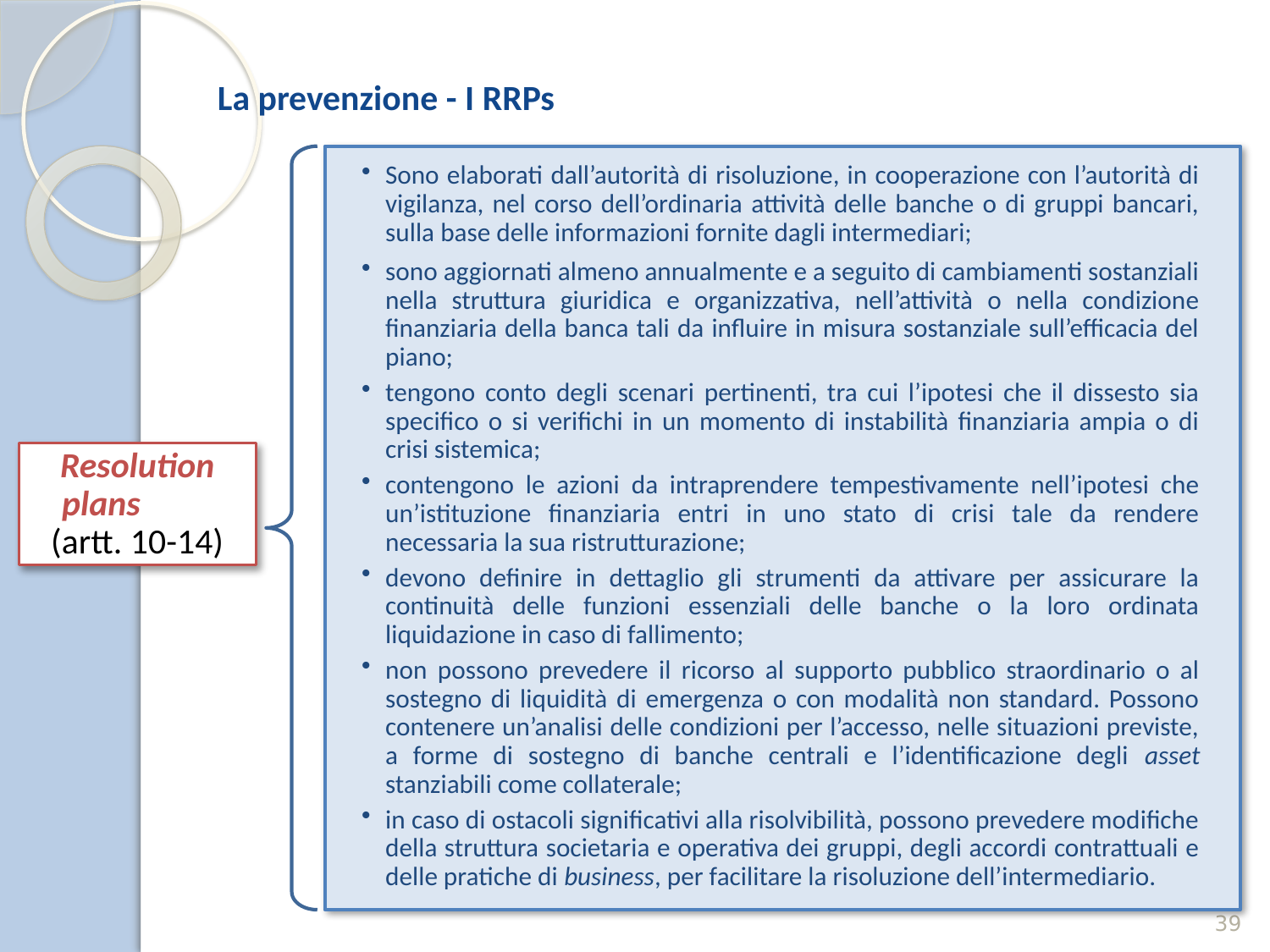

La prevenzione - I RRPs

Sono elaborati dall’autorità di risoluzione, in cooperazione con l’autorità di vigilanza, nel corso dell’ordinaria attività delle banche o di gruppi bancari, sulla base delle informazioni fornite dagli intermediari;
sono aggiornati almeno annualmente e a seguito di cambiamenti sostanziali nella struttura giuridica e organizzativa, nell’attività o nella condizione finanziaria della banca tali da influire in misura sostanziale sull’efficacia del piano;
tengono conto degli scenari pertinenti, tra cui l’ipotesi che il dissesto sia specifico o si verifichi in un momento di instabilità finanziaria ampia o di crisi sistemica;
contengono le azioni da intraprendere tempestivamente nell’ipotesi che un’istituzione finanziaria entri in uno stato di crisi tale da rendere necessaria la sua ristrutturazione;
devono definire in dettaglio gli strumenti da attivare per assicurare la continuità delle funzioni essenziali delle banche o la loro ordinata liquidazione in caso di fallimento;
non possono prevedere il ricorso al supporto pubblico straordinario o al sostegno di liquidità di emergenza o con modalità non standard. Possono contenere un’analisi delle condizioni per l’accesso, nelle situazioni previste, a forme di sostegno di banche centrali e l’identificazione degli asset stanziabili come collaterale;
in caso di ostacoli significativi alla risolvibilità, possono prevedere modifiche della struttura societaria e operativa dei gruppi, degli accordi contrattuali e delle pratiche di business, per facilitare la risoluzione dell’intermediario.

Resolution plans          (artt. 10-14)
39